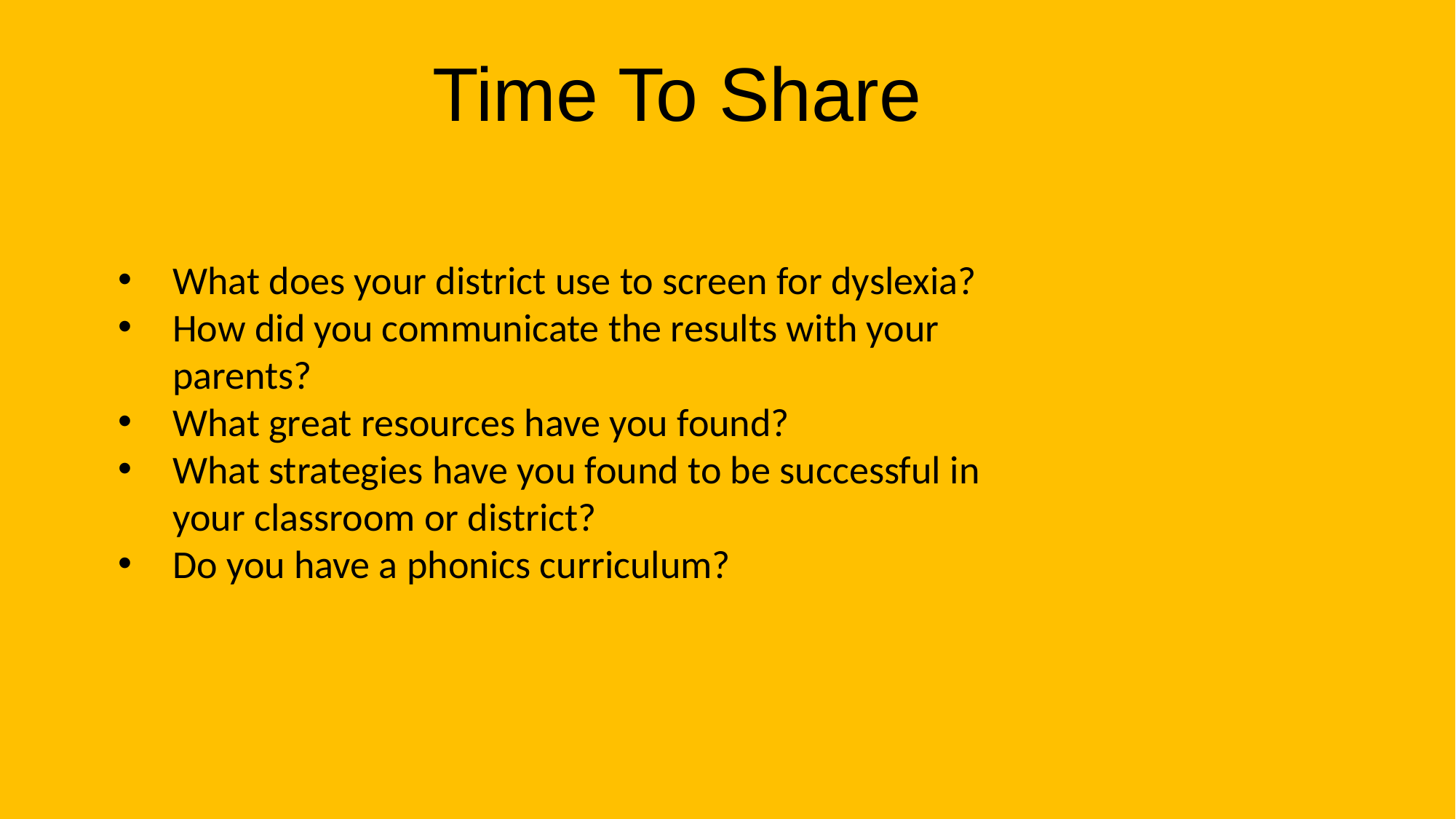

Time To Share
What does your district use to screen for dyslexia?
How did you communicate the results with your parents?
What great resources have you found?
What strategies have you found to be successful in your classroom or district?
Do you have a phonics curriculum?